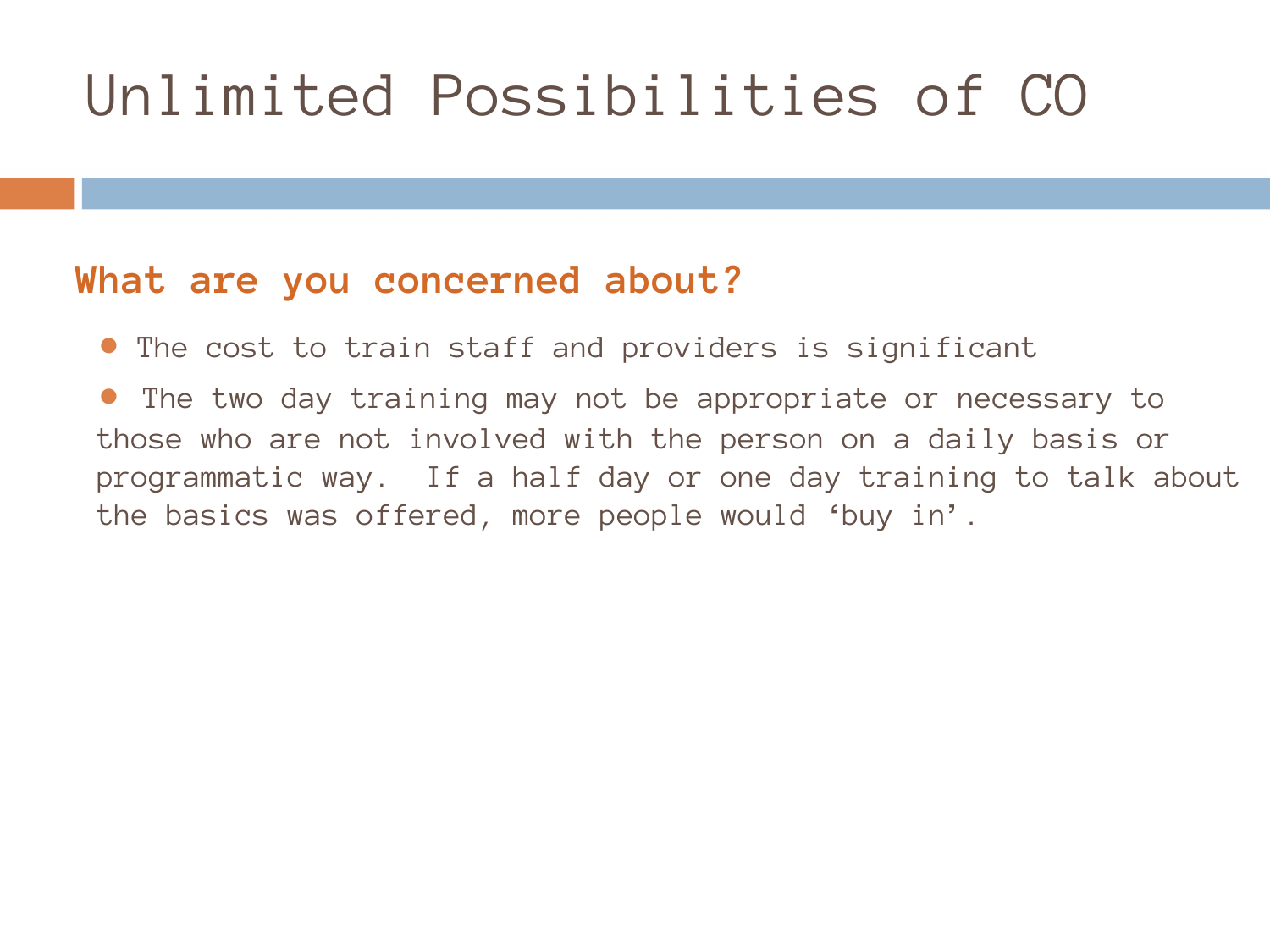

# Unlimited Possibilities of CO
What are you concerned about?
• The cost to train staff and providers is significant
• The two day training may not be appropriate or necessary to those who are not involved with the person on a daily basis or programmatic way.  If a half day or one day training to talk about the basics was offered, more people would ‘buy in’.